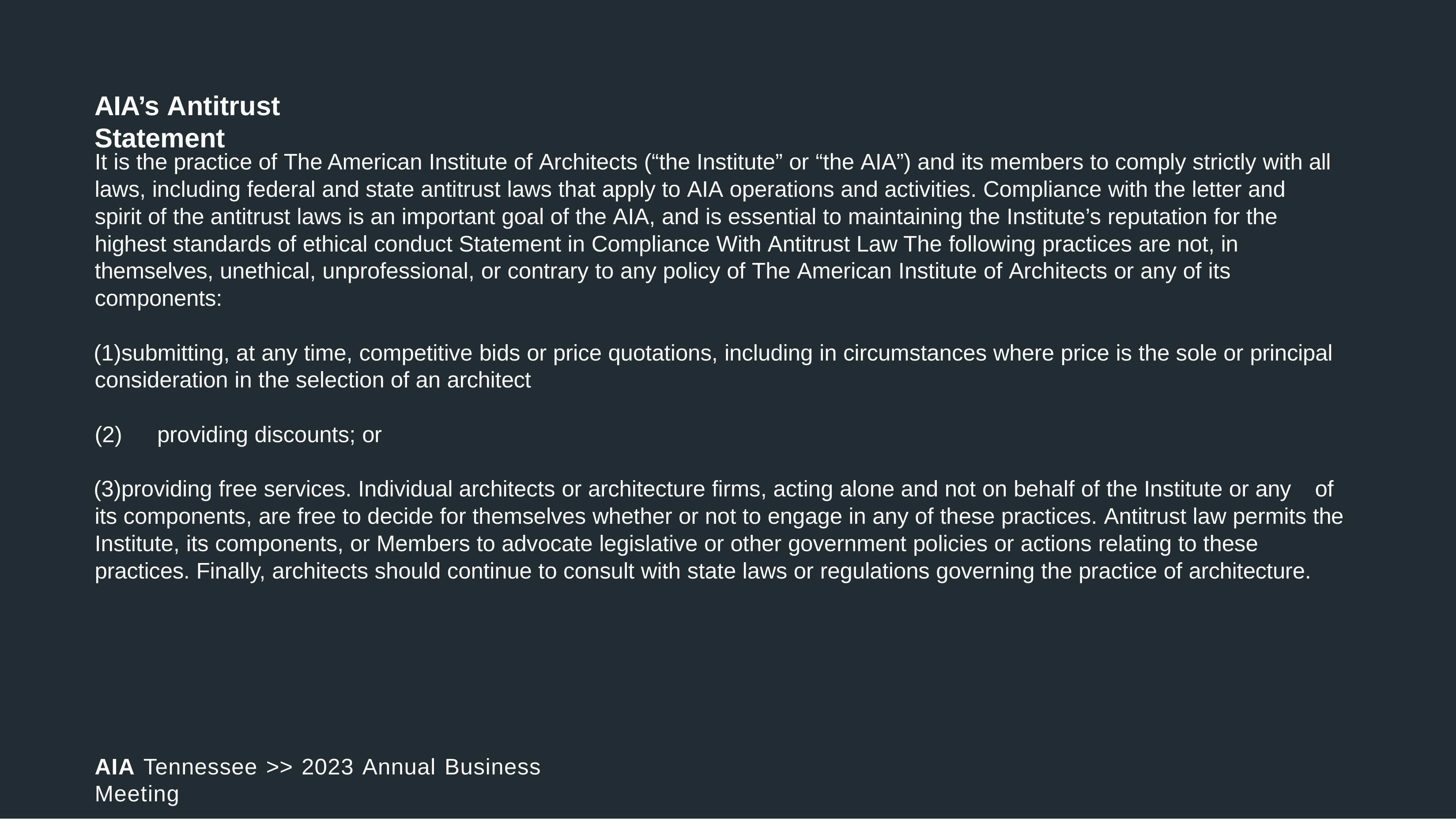

# AIA’s Antitrust Statement
It is the practice of The American Institute of Architects (“the Institute” or “the AIA”) and its members to comply strictly with all laws, including federal and state antitrust laws that apply to AIA operations and activities. Compliance with the letter and spirit of the antitrust laws is an important goal of the AIA, and is essential to maintaining the Institute’s reputation for the highest standards of ethical conduct Statement in Compliance With Antitrust Law The following practices are not, in themselves, unethical, unprofessional, or contrary to any policy of The American Institute of Architects or any of its components:

submitting, at any time, competitive bids or price quotations, including in circumstances where price is the sole or principal consideration in the selection of an architect

providing discounts; or

providing free services. Individual architects or architecture firms, acting alone and not on behalf of the Institute or any  of its components, are free to decide for themselves whether or not to engage in any of these practices. Antitrust law permits the Institute, its components, or Members to advocate legislative or other government policies or actions relating to these practices. Finally, architects should continue to consult with state laws or regulations governing the practice of architecture.
AIA Tennessee >> 2023 Annual Business Meeting